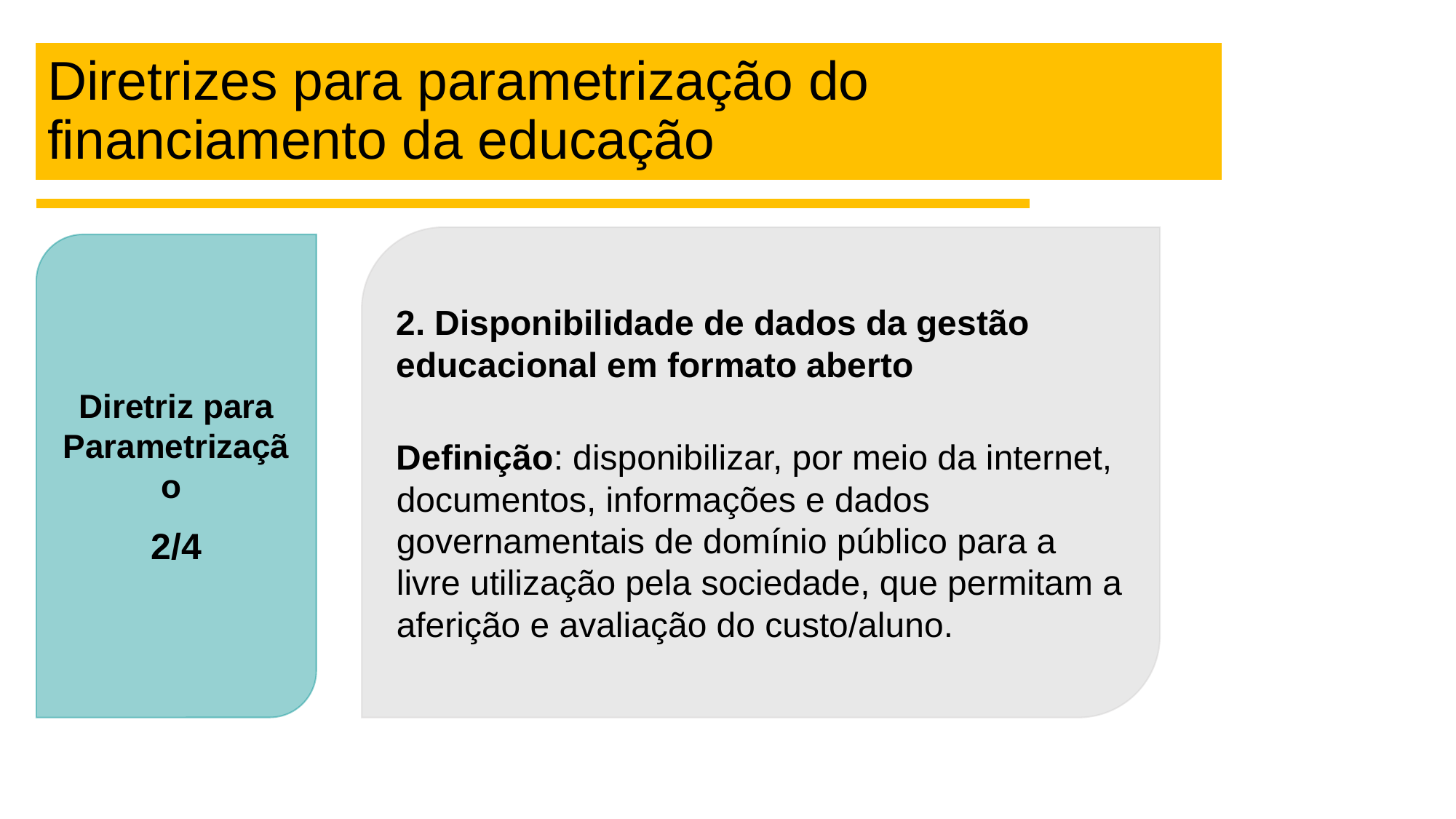

# Diretrizes para parametrização do financiamento da educação
2. Disponibilidade de dados da gestão educacional em formato aberto

Definição: disponibilizar, por meio da internet, documentos, informações e dados governamentais de domínio público para a livre utilização pela sociedade, que permitam a aferição e avaliação do custo/aluno.
Diretriz para Parametrização
2/4